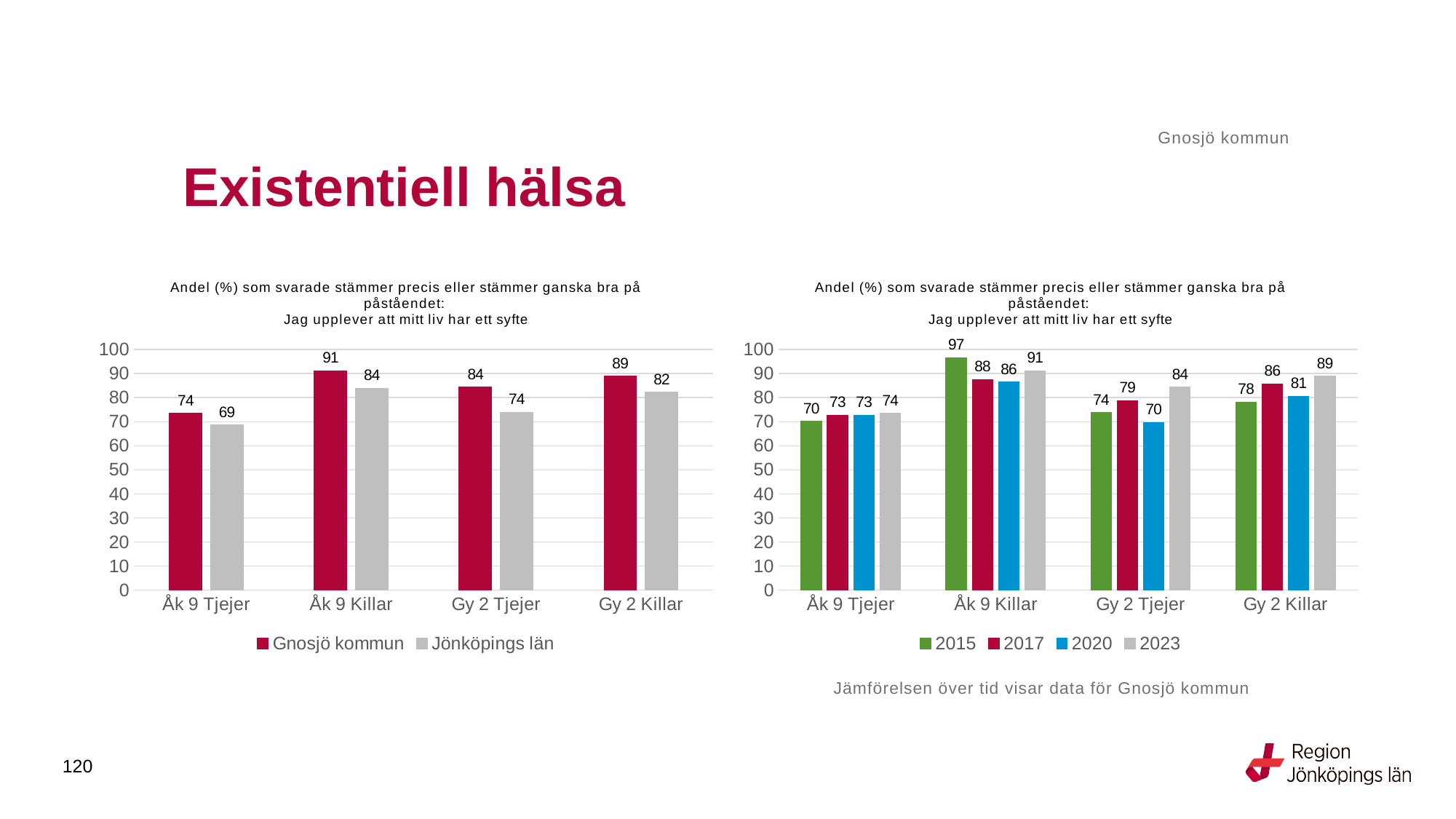

Gnosjö kommun
# Existentiell hälsa

### Chart: Andel (%) som svarade stämmer precis eller stämmer ganska bra på påståendet: Jag upplever att mitt liv har ett syfte

| Category | Gnosjö kommun | Jönköpings län |
|---|---|---|
| Åk 9 Tjejer | 73.5294 | 68.6951 |
| Åk 9 Killar | 91.1111 | 83.9609 |
| Gy 2 Tjejer | 84.375 | 73.9628 |
| Gy 2 Killar | 88.8889 | 82.2664 |

### Chart: Andel (%) som svarade stämmer precis eller stämmer ganska bra på påståendet: Jag upplever att mitt liv har ett syfte

| Category | 2015 | 2017 | 2020 | 2023 |
|---|---|---|---|---|
| Åk 9 Tjejer | 70.1754 | 72.7273 | 72.7273 | 73.5294 |
| Åk 9 Killar | 96.6102 | 87.5 | 86.4407 | 91.1111 |
| Gy 2 Tjejer | 73.8095 | 78.7879 | 69.697 | 84.375 |
| Gy 2 Killar | 78.125 | 85.7143 | 80.6452 | 88.8889 |
Jämförelsen över tid visar data för Gnosjö kommun
120